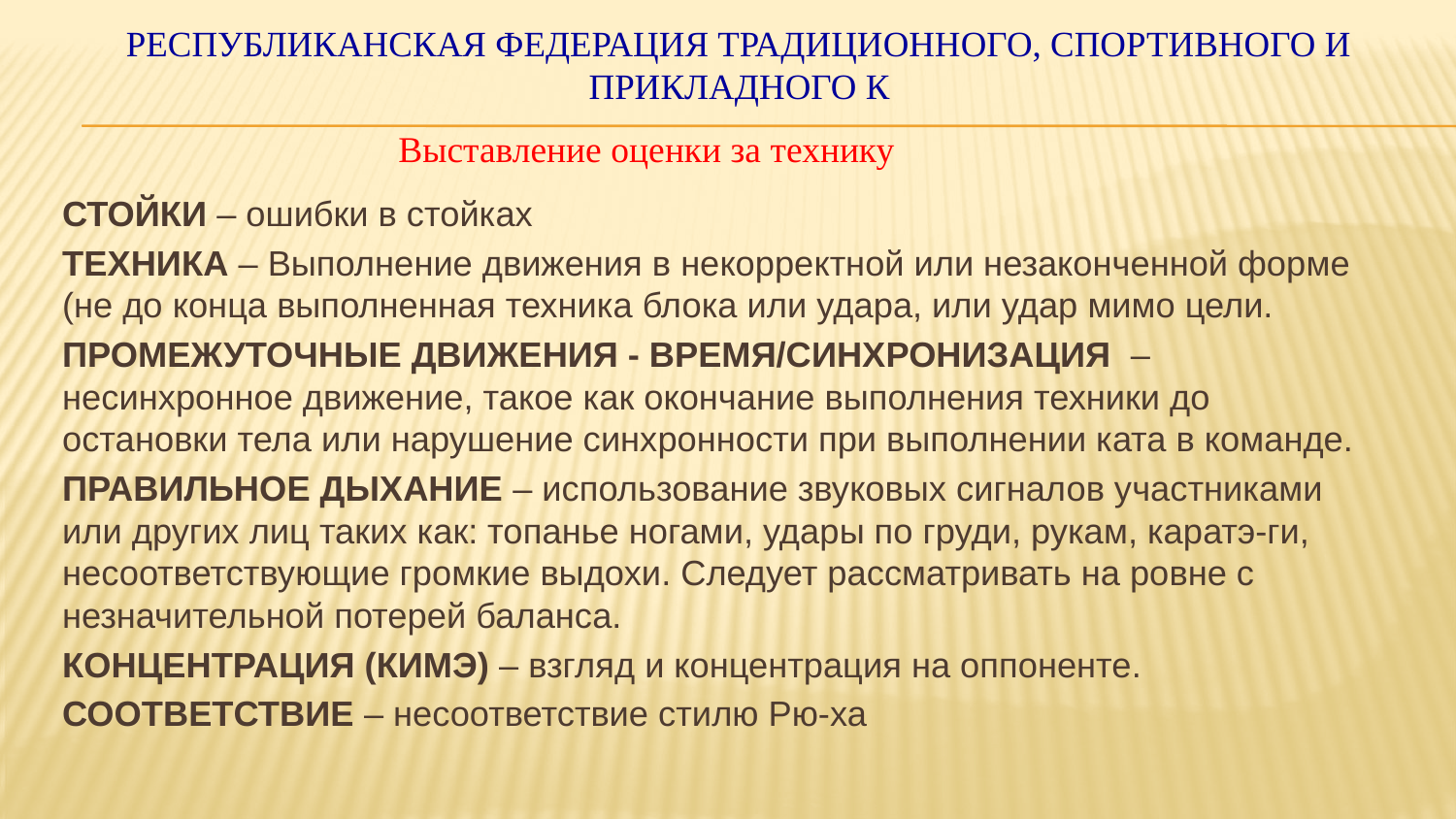

# РЕСПУБЛИКАНСКАЯ ФЕДЕРАЦИЯ ТРАДИЦИОННОГО, СПОРТИВНОГО И ПРИКЛАДНОГО К
Выставление оценки за технику
СТОЙКИ – ошибки в стойках
ТЕХНИКА – Выполнение движения в некорректной или незаконченной форме (не до конца выполненная техника блока или удара, или удар мимо цели.
ПРОМЕЖУТОЧНЫЕ ДВИЖЕНИЯ - ВРЕМЯ/СИНХРОНИЗАЦИЯ  – несинхронное движение, такое как окончание выполнения техники до остановки тела или нарушение синхронности при выполнении ката в команде.
ПРАВИЛЬНОЕ ДЫХАНИЕ – использование звуковых сигналов участниками или других лиц таких как: топанье ногами, удары по груди, рукам, каратэ-ги, несоответствующие громкие выдохи. Следует рассматривать на ровне с незначительной потерей баланса.
КОНЦЕНТРАЦИЯ (КИМЭ) – взгляд и концентрация на оппоненте.
СООТВЕТСТВИЕ – несоответствие стилю Рю-ха